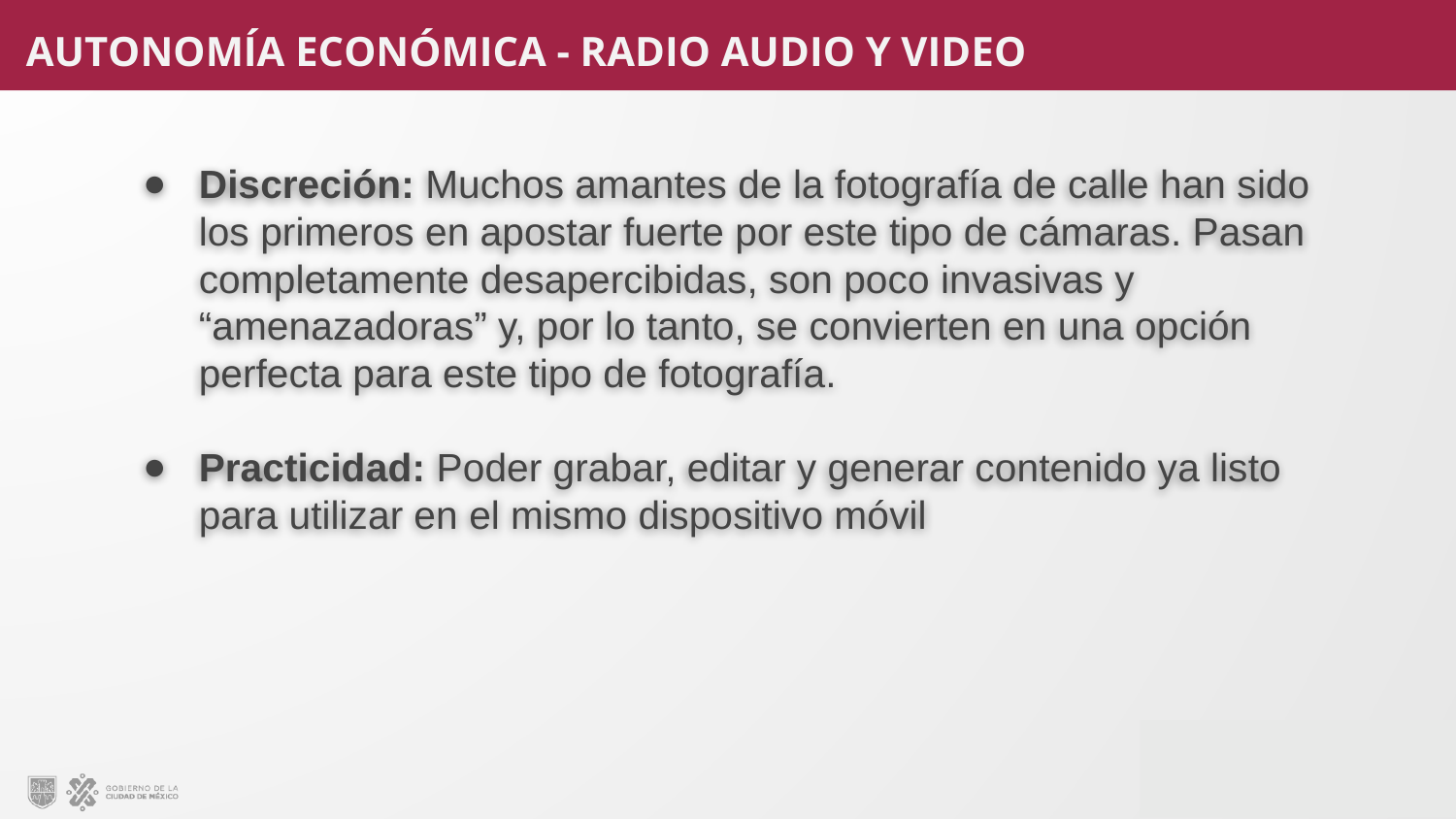

Discreción: Muchos amantes de la fotografía de calle han sido los primeros en apostar fuerte por este tipo de cámaras. Pasan completamente desapercibidas, son poco invasivas y “amenazadoras” y, por lo tanto, se convierten en una opción perfecta para este tipo de fotografía.

Practicidad: Poder grabar, editar y generar contenido ya listo para utilizar en el mismo dispositivo móvil